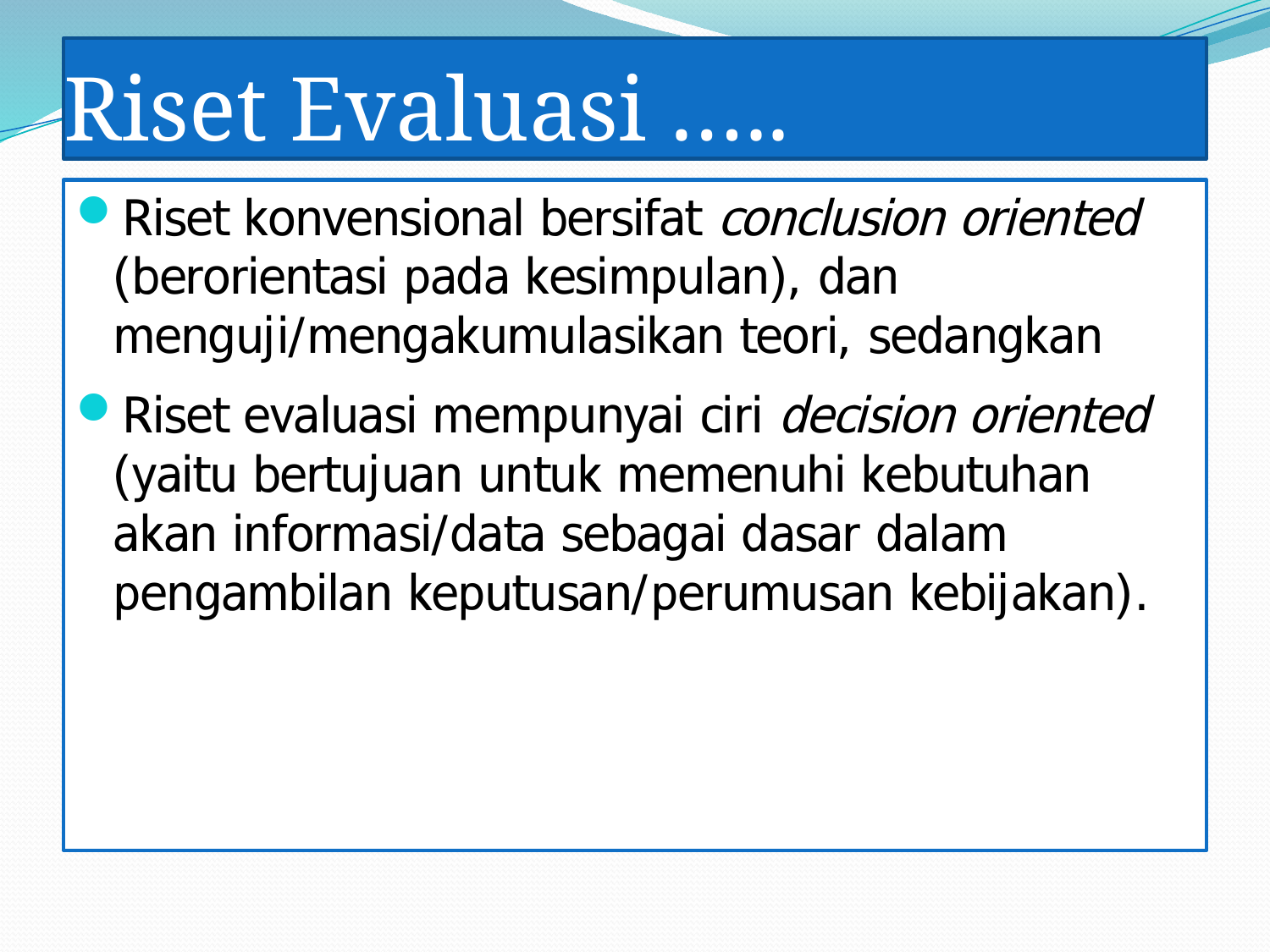

# Riset Evaluasi …..
Riset konvensional bersifat conclusion oriented (berorientasi pada kesimpulan), dan menguji/mengakumulasikan teori, sedangkan
Riset evaluasi mempunyai ciri decision oriented (yaitu bertujuan untuk memenuhi kebutuhan akan informasi/data sebagai dasar dalam pengambilan keputusan/perumusan kebijakan).